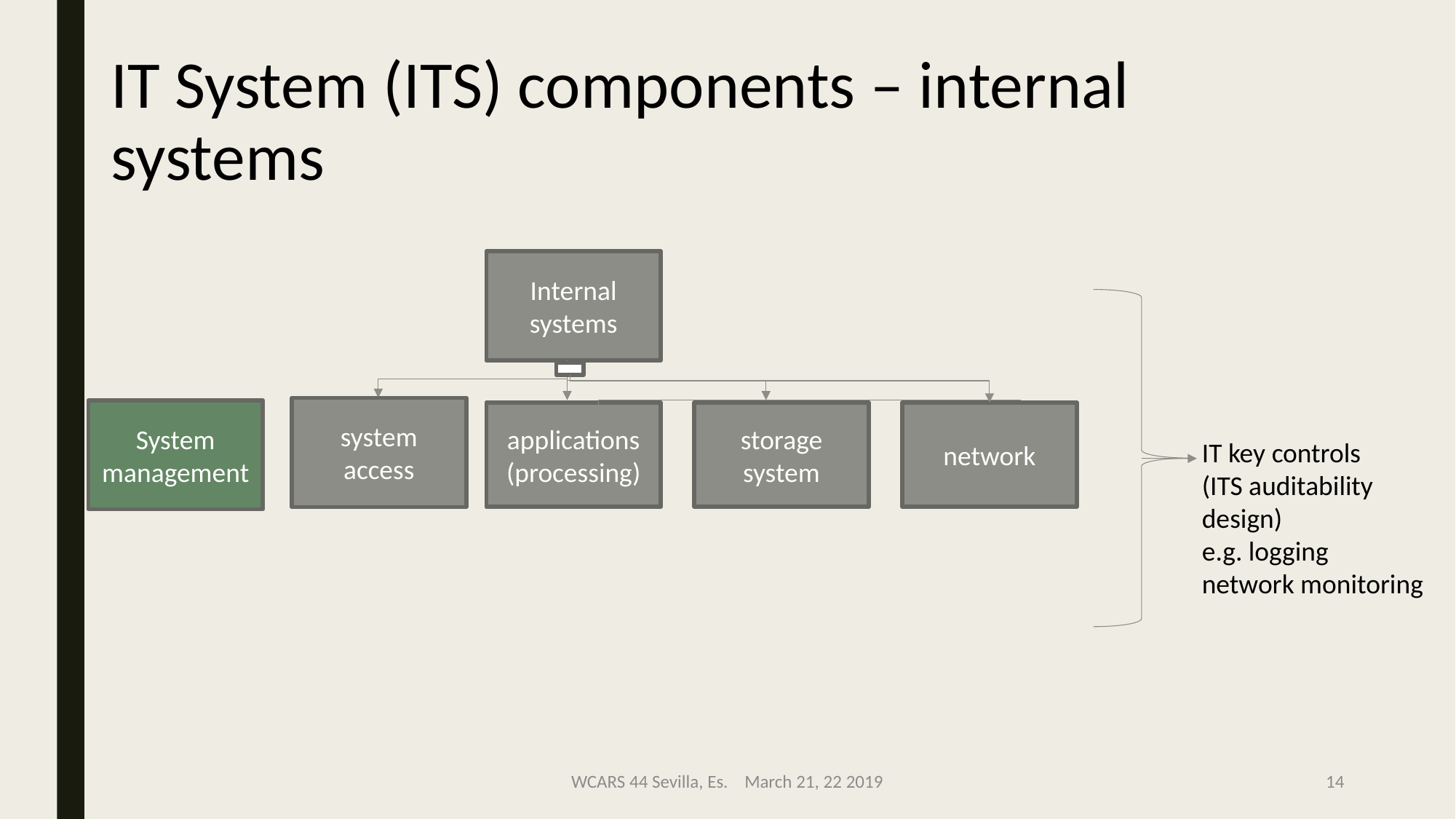

IT System (ITS) components – internal systems

Internal systems

system access

System
management
applications
(processing)
storage
system
network
IT key controls
(ITS auditability
design)
e.g. logging
network monitoring

WCARS 44 Sevilla, Es.    March 21, 22 2019
14